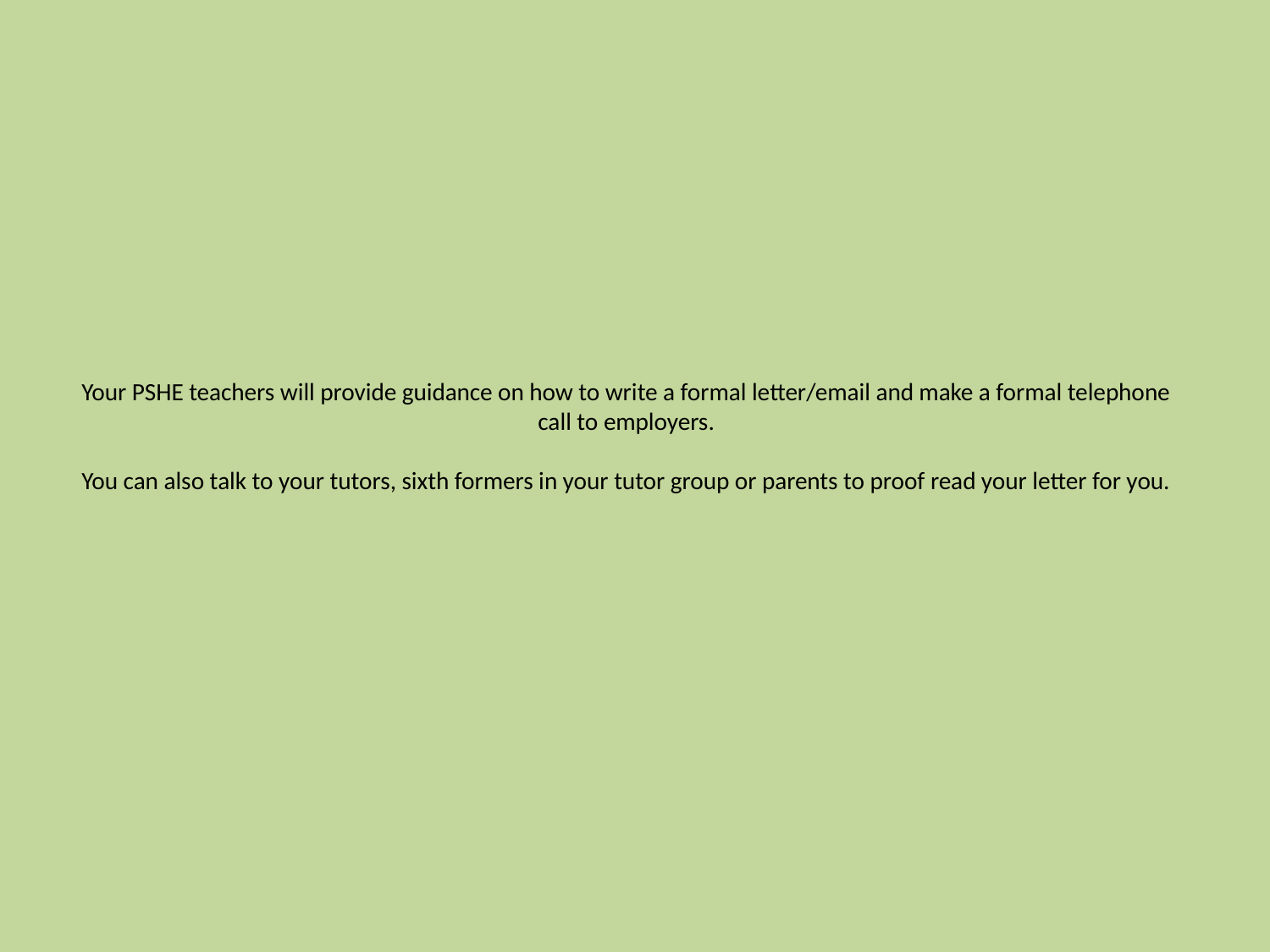

# Your PSHE teachers will provide guidance on how to write a formal letter/email and make a formal telephone call to employers. You can also talk to your tutors, sixth formers in your tutor group or parents to proof read your letter for you.